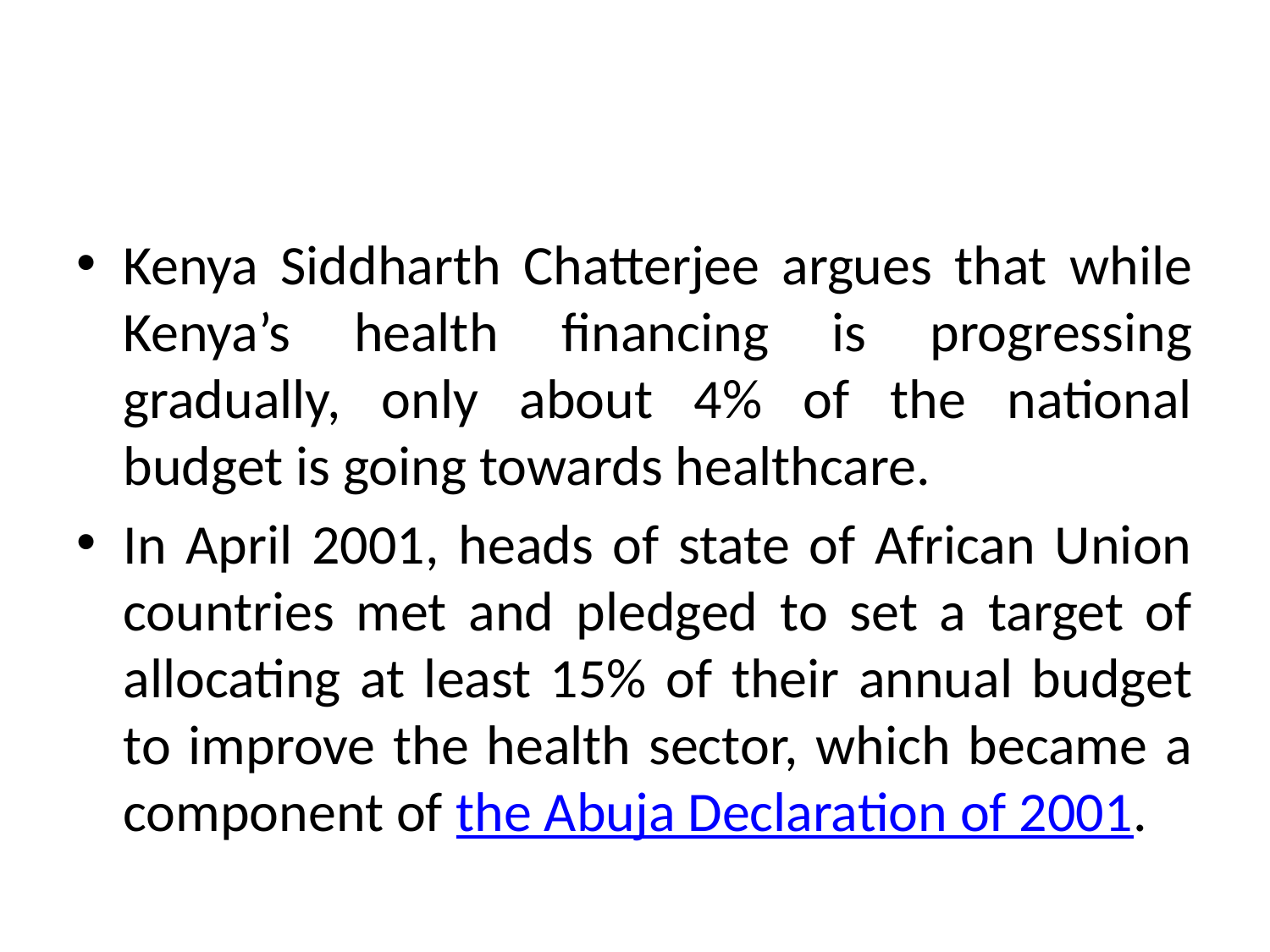

#
Kenya Siddharth Chatterjee argues that while Kenya’s health financing is progressing gradually, only about 4% of the national budget is going towards healthcare.
In April 2001, heads of state of African Union countries met and pledged to set a target of allocating at least 15% of their annual budget to improve the health sector, which became a component of the Abuja Declaration of 2001.